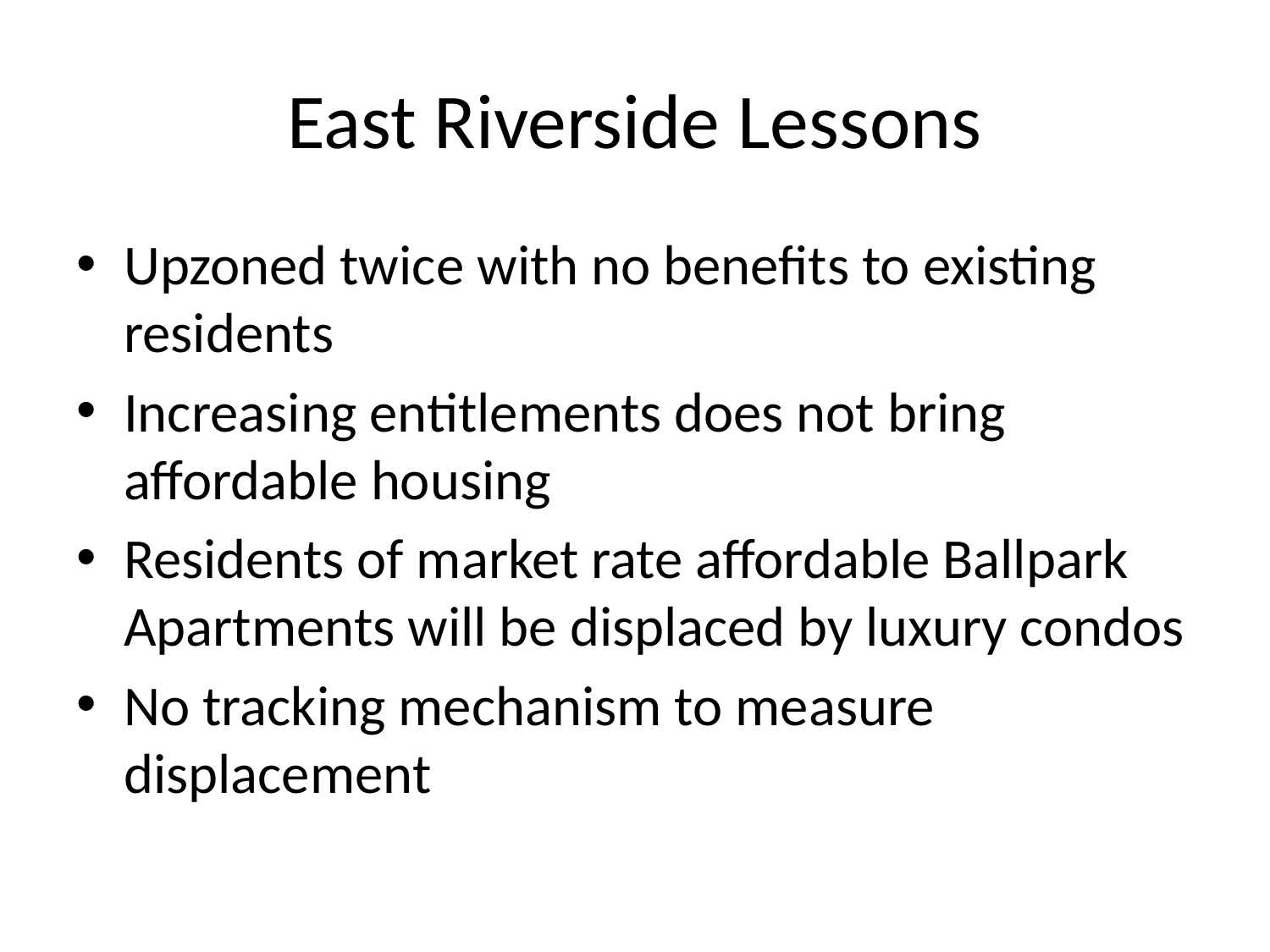

# East Riverside Lessons
Upzoned twice with no benefits to existing residents
Increasing entitlements does not bring affordable housing
Residents of market rate affordable Ballpark Apartments will be displaced by luxury condos
No tracking mechanism to measure displacement